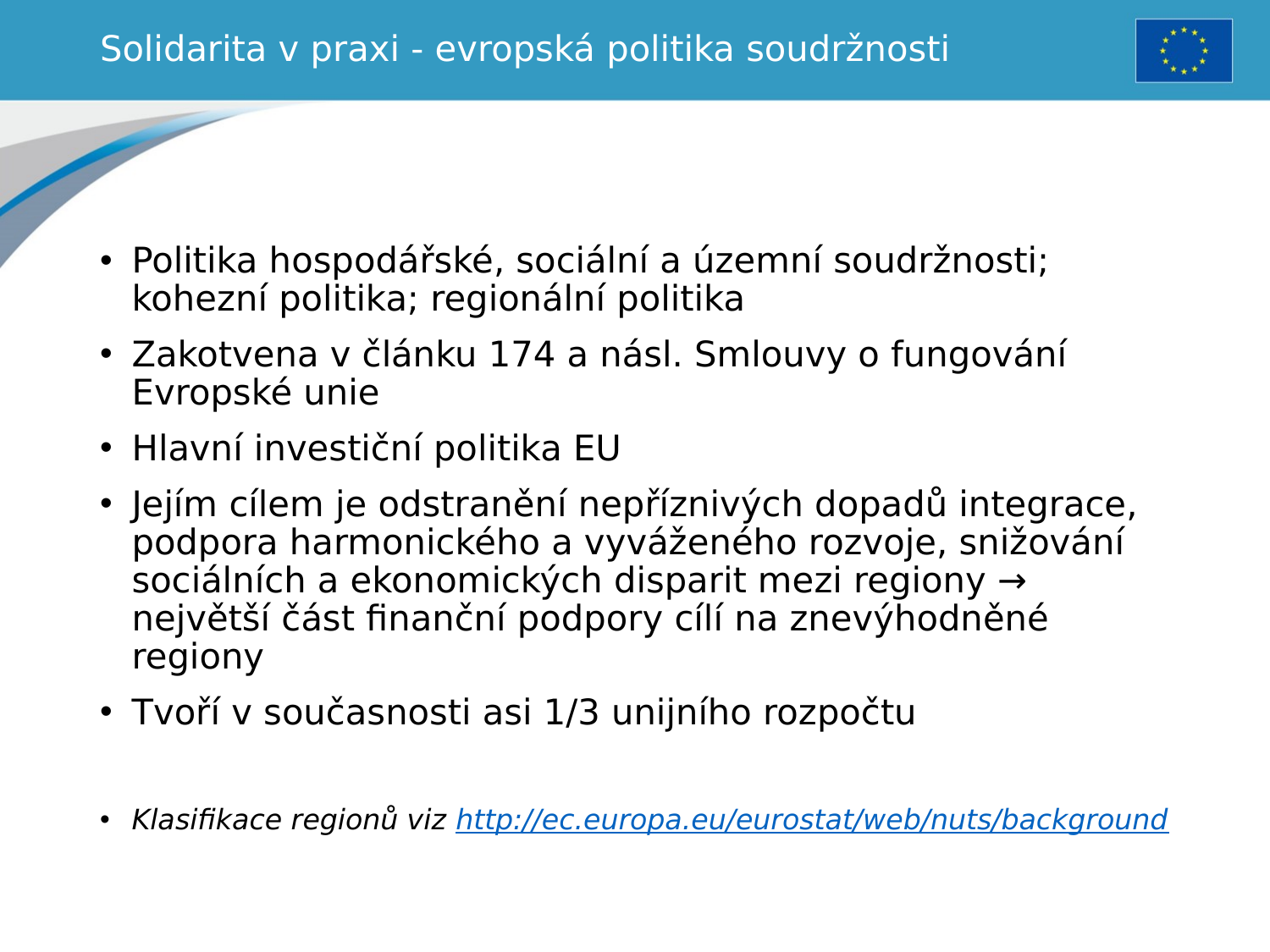

# Solidarita v praxi - evropská politika soudržnosti
Politika hospodářské, sociální a územní soudržnosti; kohezní politika; regionální politika
Zakotvena v článku 174 a násl. Smlouvy o fungování Evropské unie
Hlavní investiční politika EU
Jejím cílem je odstranění nepříznivých dopadů integrace, podpora harmonického a vyváženého rozvoje, snižování sociálních a ekonomických disparit mezi regiony → největší část finanční podpory cílí na znevýhodněné regiony
Tvoří v současnosti asi 1/3 unijního rozpočtu

Klasifikace regionů viz http://ec.europa.eu/eurostat/web/nuts/background